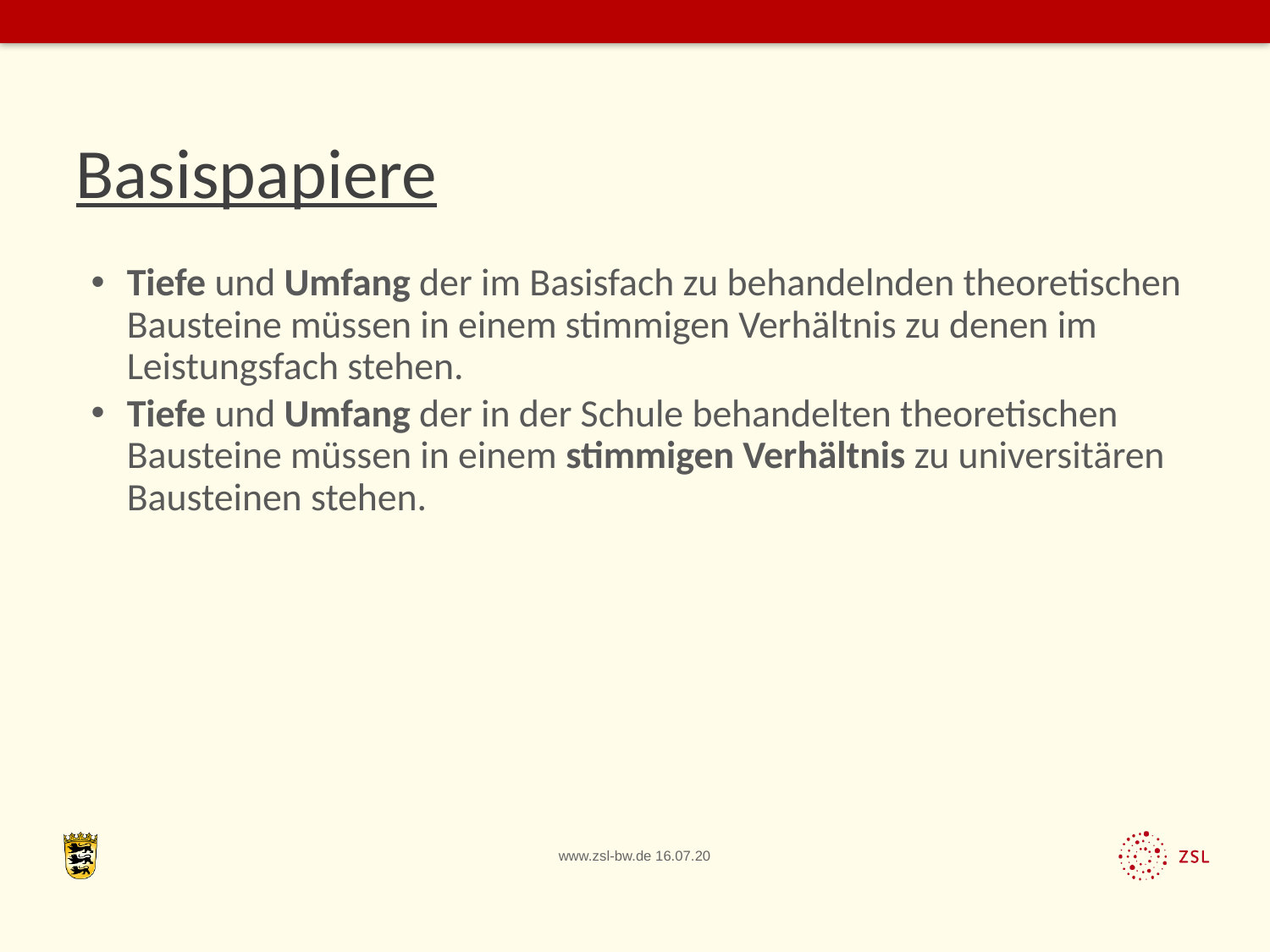

# Basispapiere
Tiefe und Umfang der im Basisfach zu behandelnden theoretischen Bausteine müssen in einem stimmigen Verhältnis zu denen im Leistungsfach stehen.
Tiefe und Umfang der in der Schule behandelten theoretischen Bausteine müssen in einem stimmigen Verhältnis zu universitären Bausteinen stehen.